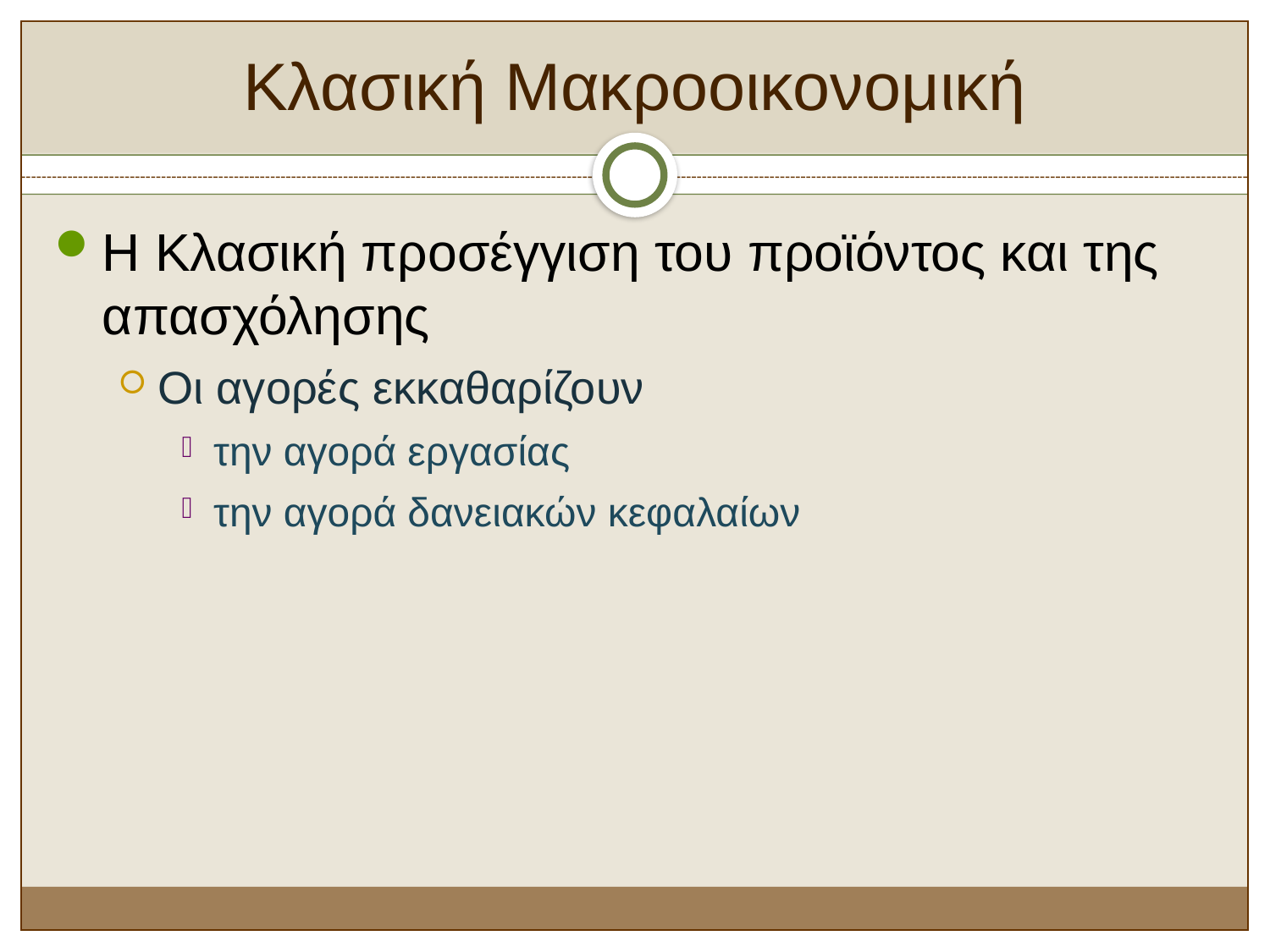

# Κλασική Μακροοικονομική
Η Κλασική προσέγγιση του προϊόντος και της απασχόλησης
Οι αγορές εκκαθαρίζουν
την αγορά εργασίας
την αγορά δανειακών κεφαλαίων